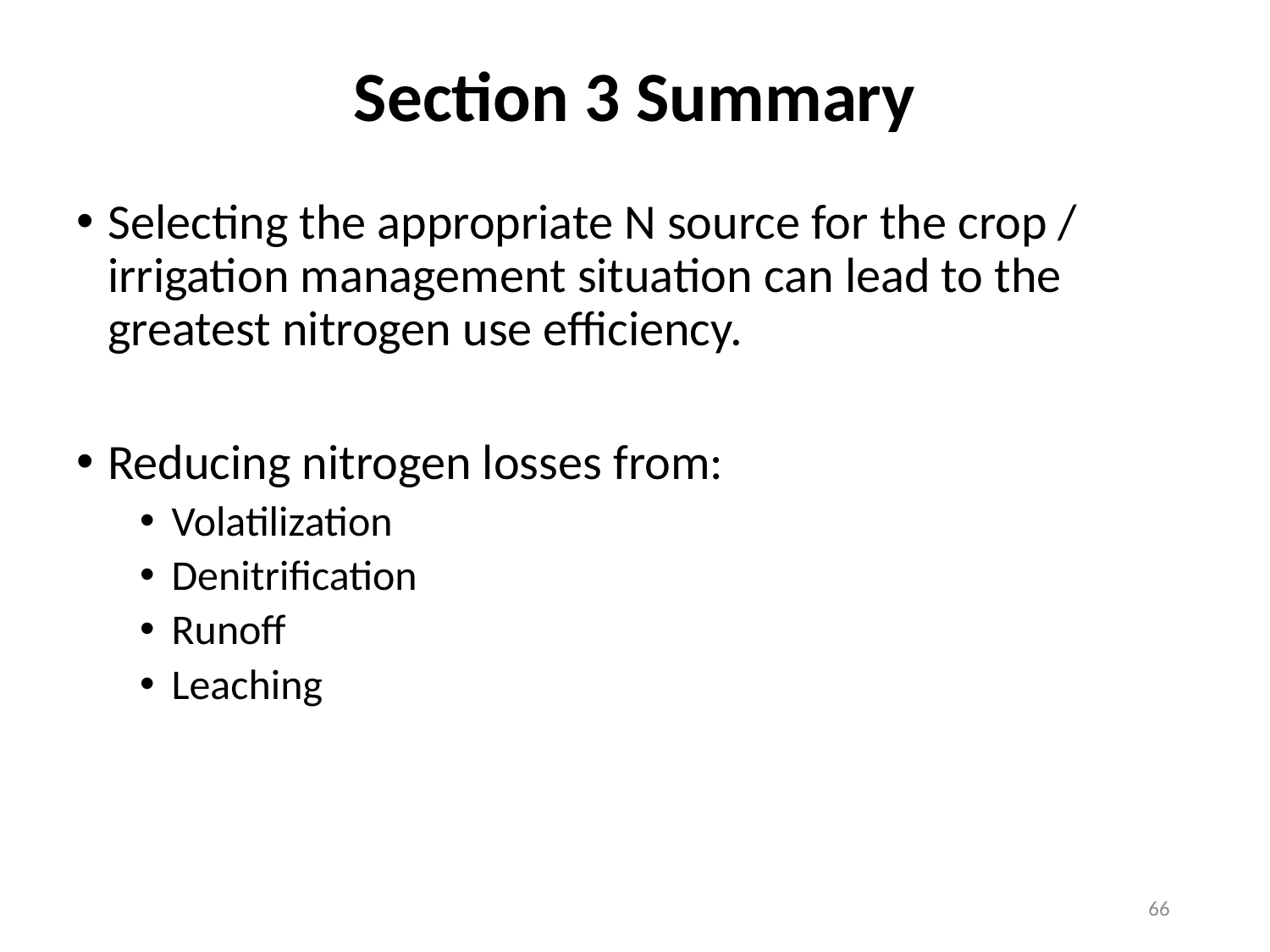

# Section 3 Summary
Selecting the appropriate N source for the crop / irrigation management situation can lead to the greatest nitrogen use efficiency.

Reducing nitrogen losses from:
Volatilization
Denitrification
Runoff
Leaching
66